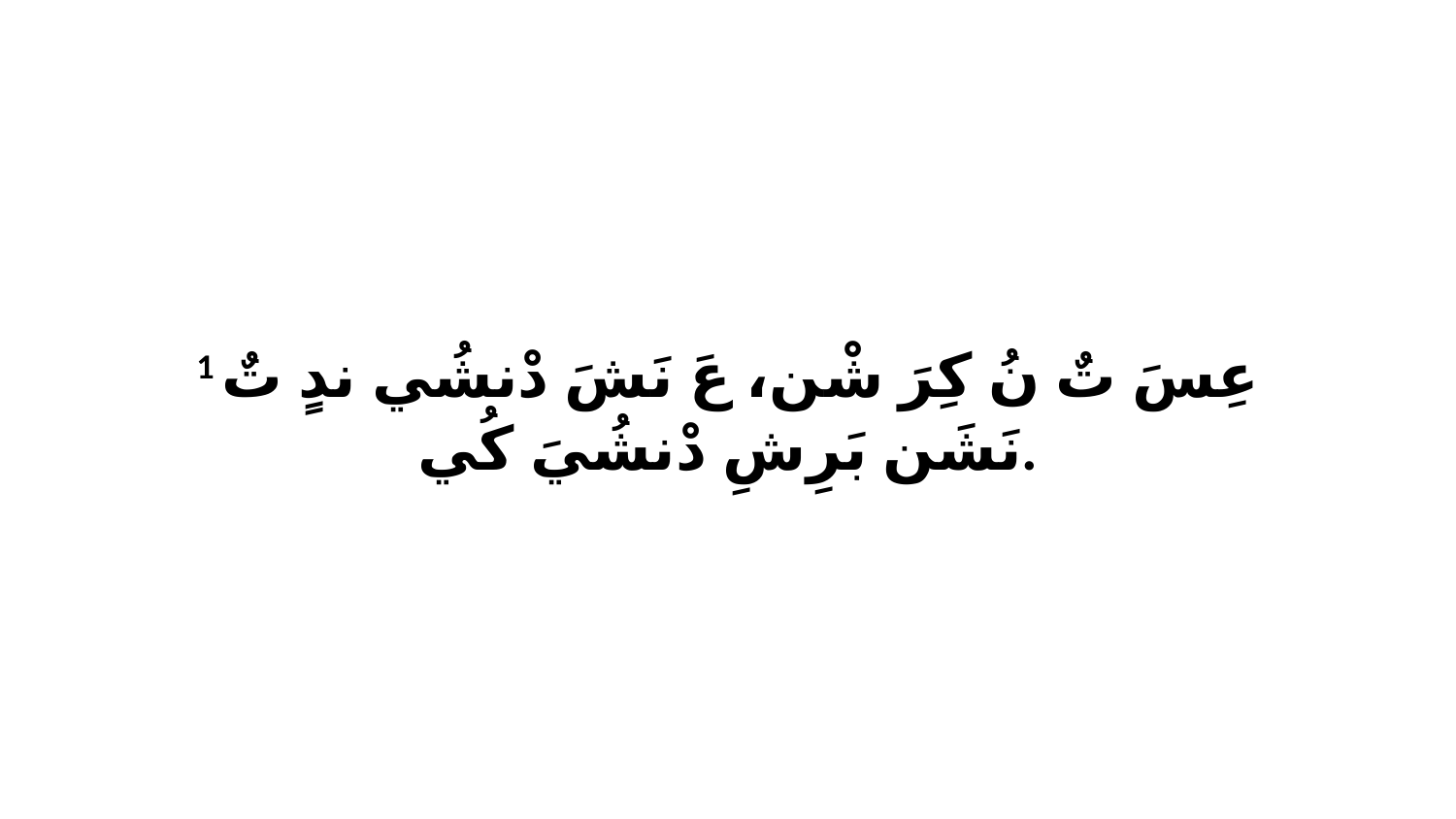

1 عِسَ تٌ نُ كِرَ شْن، عَ نَشَ دْنشُي ندٍ تٌ نَشَن بَرِشِ دْنشُيَ كُي.